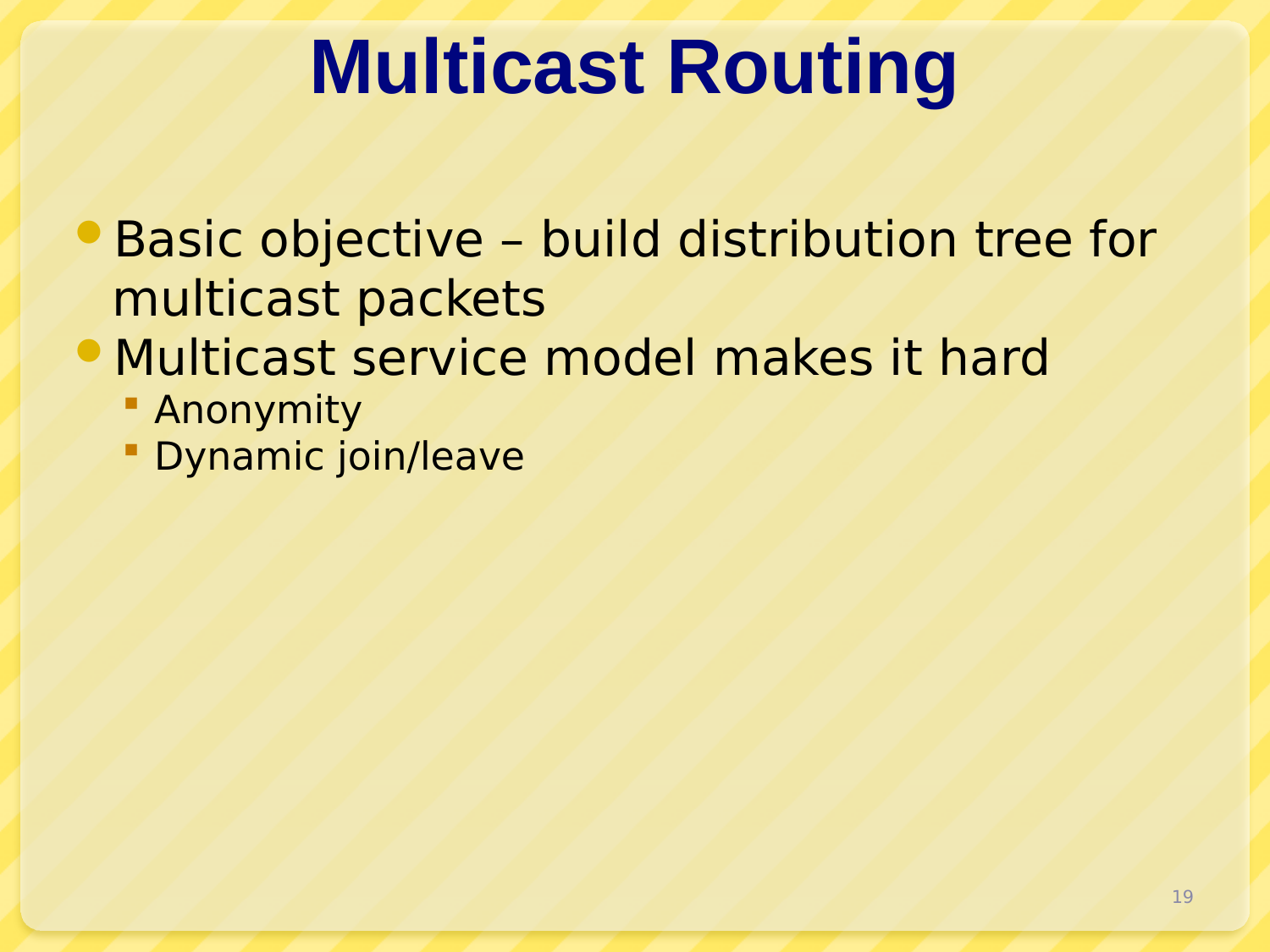

# Multicast Routing
Basic objective – build distribution tree for multicast packets
Multicast service model makes it hard
Anonymity
Dynamic join/leave
19